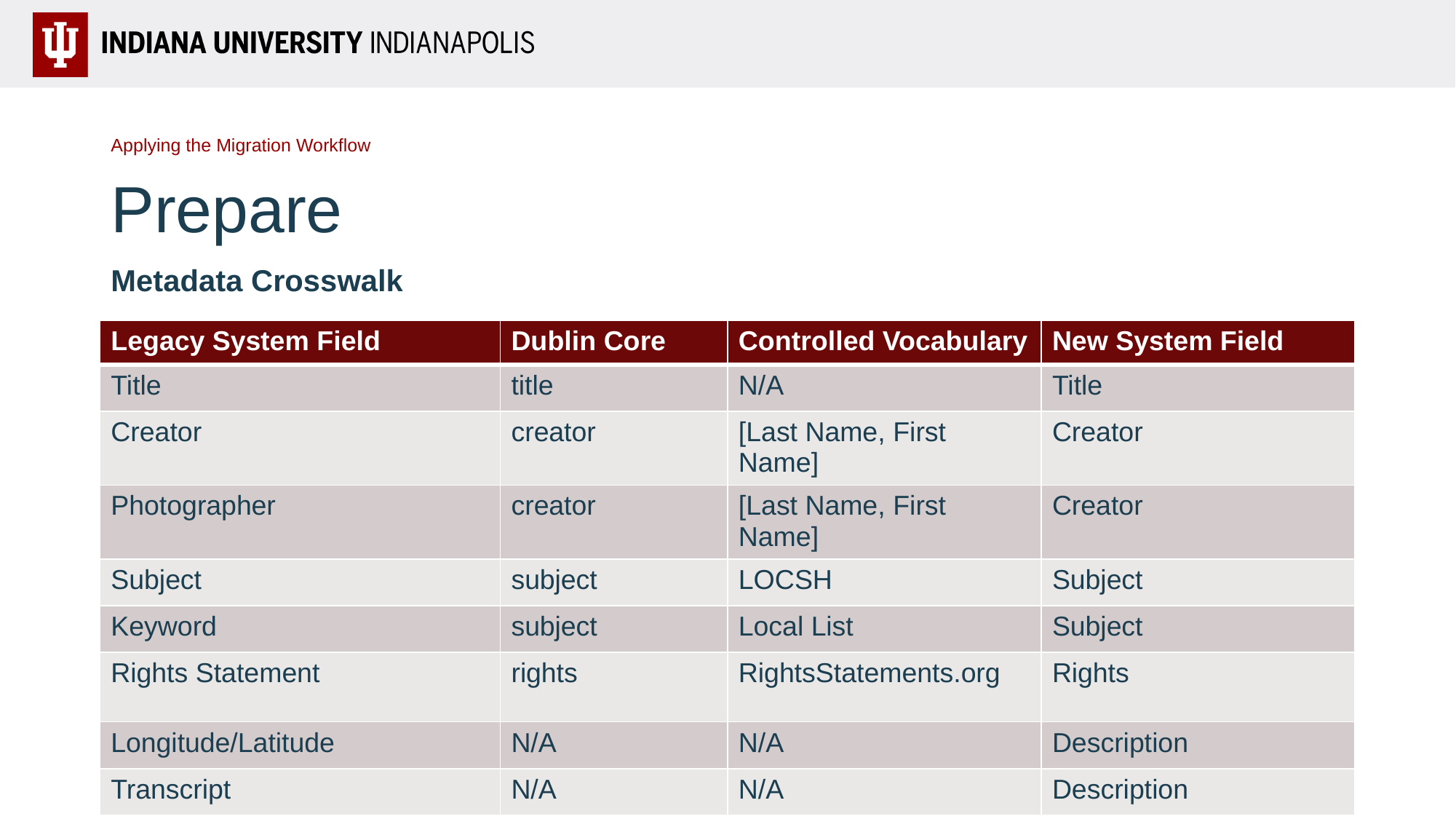

Applying the Migration Workflow
# Prepare
Metadata Crosswalk
| Legacy System Field | Dublin Core | Controlled Vocabulary | New System Field |
| --- | --- | --- | --- |
| Title | title | N/A | Title |
| Creator | creator | [Last Name, First Name] | Creator |
| Photographer | creator | [Last Name, First Name] | Creator |
| Subject | subject | LOCSH | Subject |
| Keyword | subject | Local List | Subject |
| Rights Statement | rights | RightsStatements.org | Rights |
| Longitude/Latitude | N/A | N/A | Description |
| Transcript | N/A | N/A | Description |